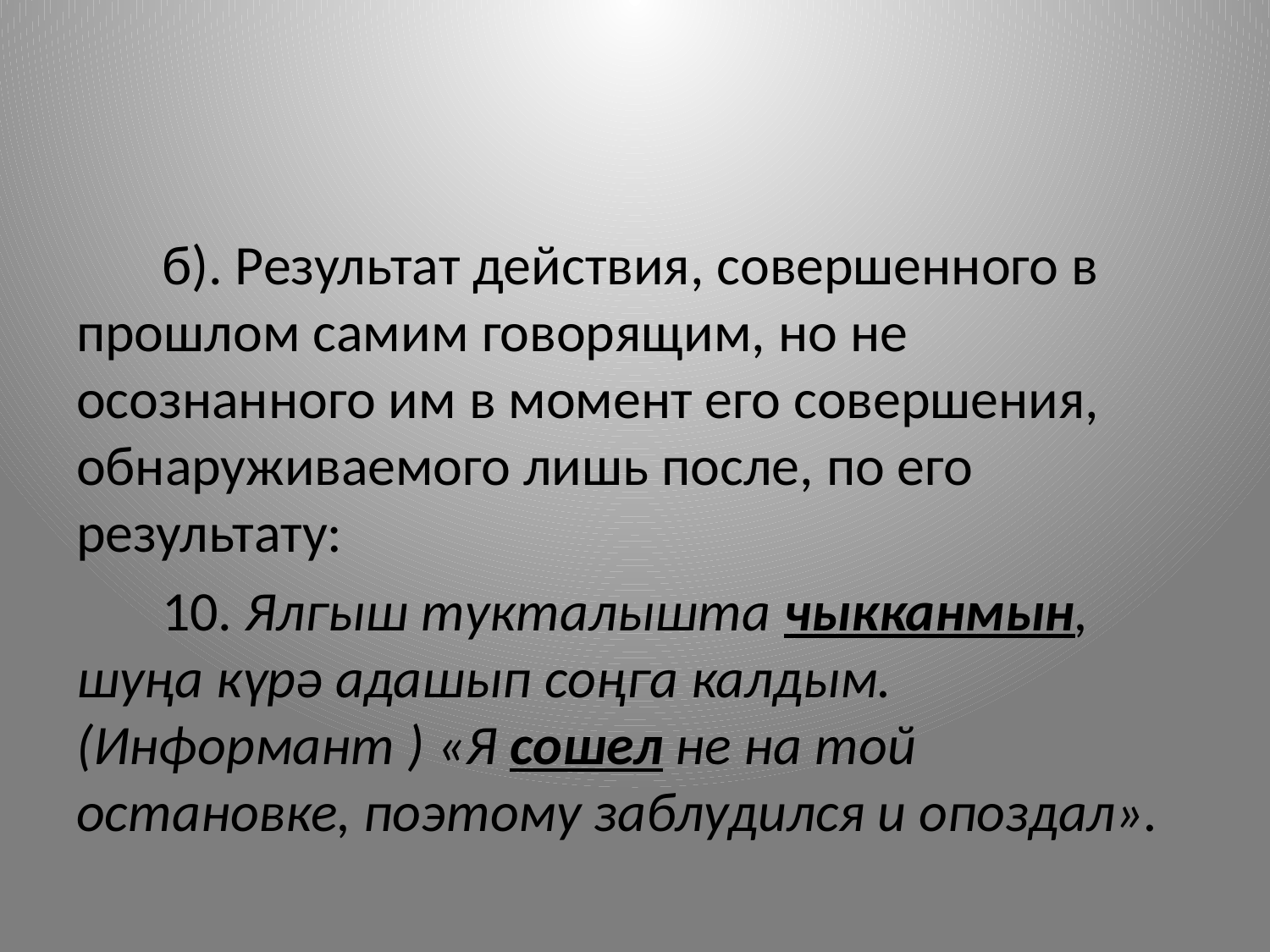

б). Результат действия, совершенного в прошлом самим говорящим, но не осознанного им в момент его совершения, обнаруживаемого лишь после, по его результату:
10. Ялгыш тукталышта чыкканмын, шуңа күрә адашып соңга калдым. (Информант ) «Я сошел не на той остановке, поэтому заблудился и опоздал».